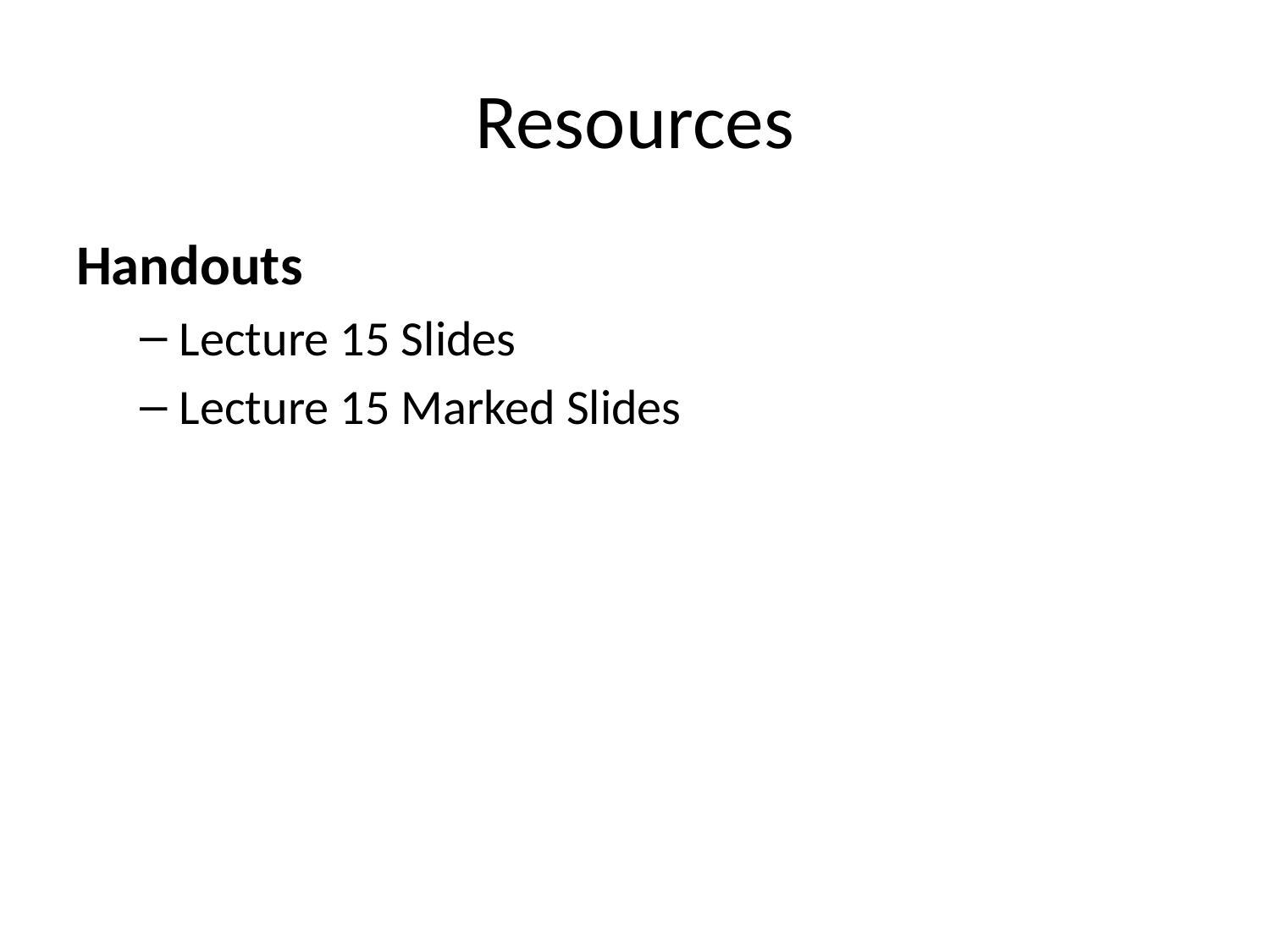

# Resources
Handouts
Lecture 15 Slides
Lecture 15 Marked Slides